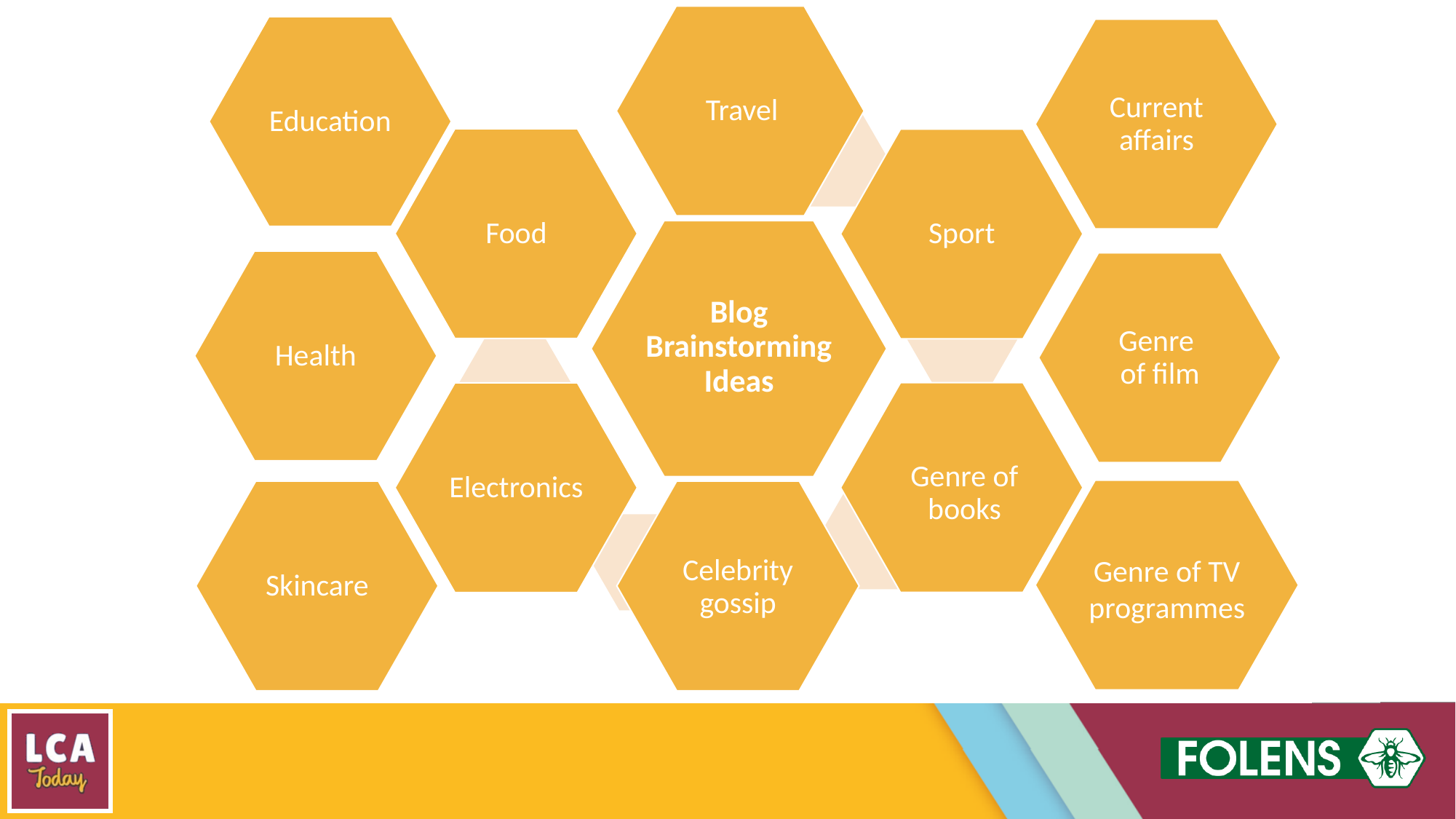

Travel

Education

Current affairs

Food

Sport

Blog Brainstorming Ideas

Health

Genre
of film

Genre of books

Electronics

Genre of TV programmes

Skincare

Celebrity gossip